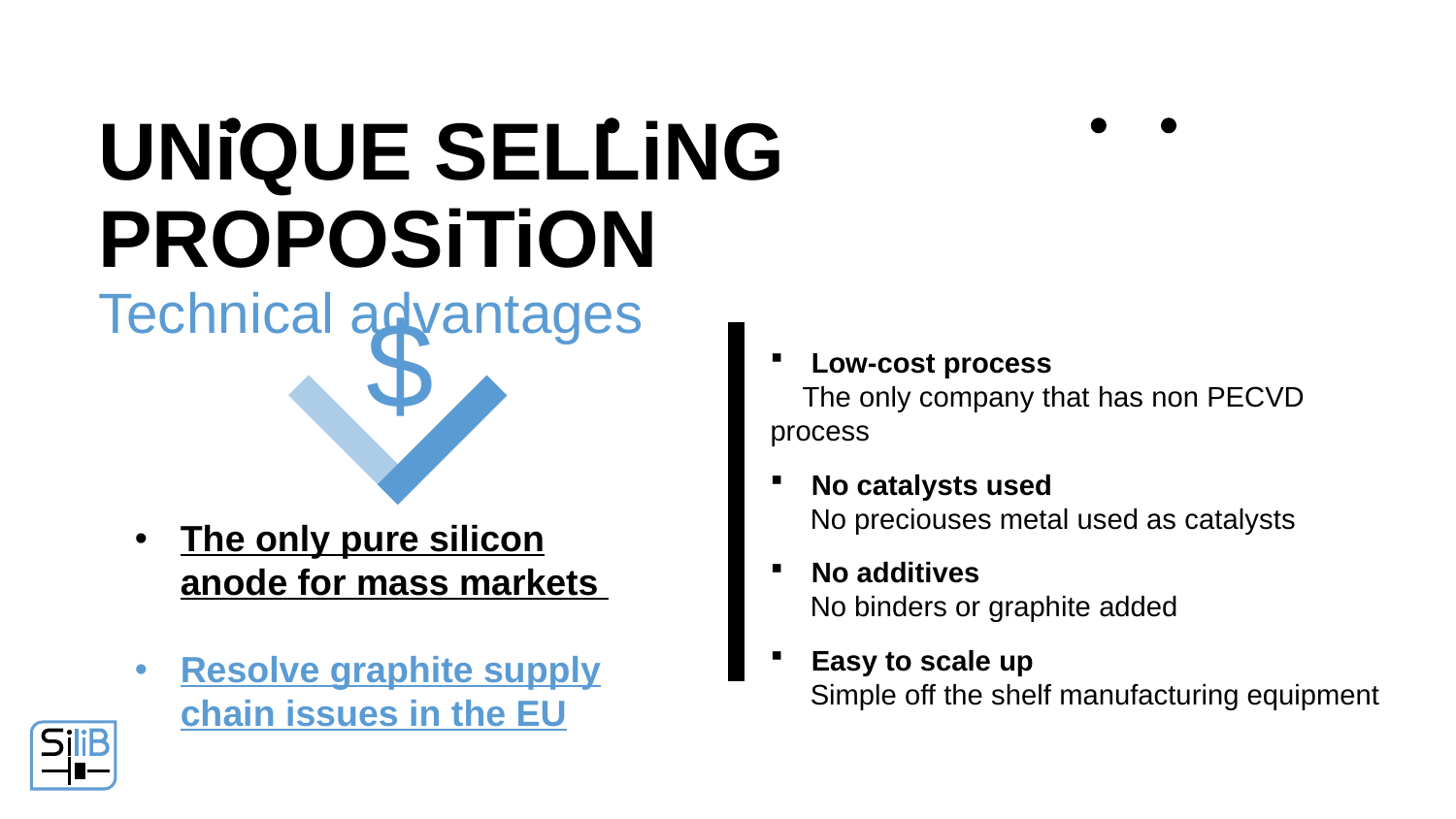

UNiQUE SELLiNG PROPOSiTiON
Technical advantages

$

Low-cost process
    The only company that has non PECVD process
No catalysts used
     No preciouses metal used as catalysts
No additives
     No binders or graphite added
Easy to scale up
     Simple off the shelf manufacturing equipment

The only pure silicon anode for mass markets

Resolve graphite supply chain issues in the EU